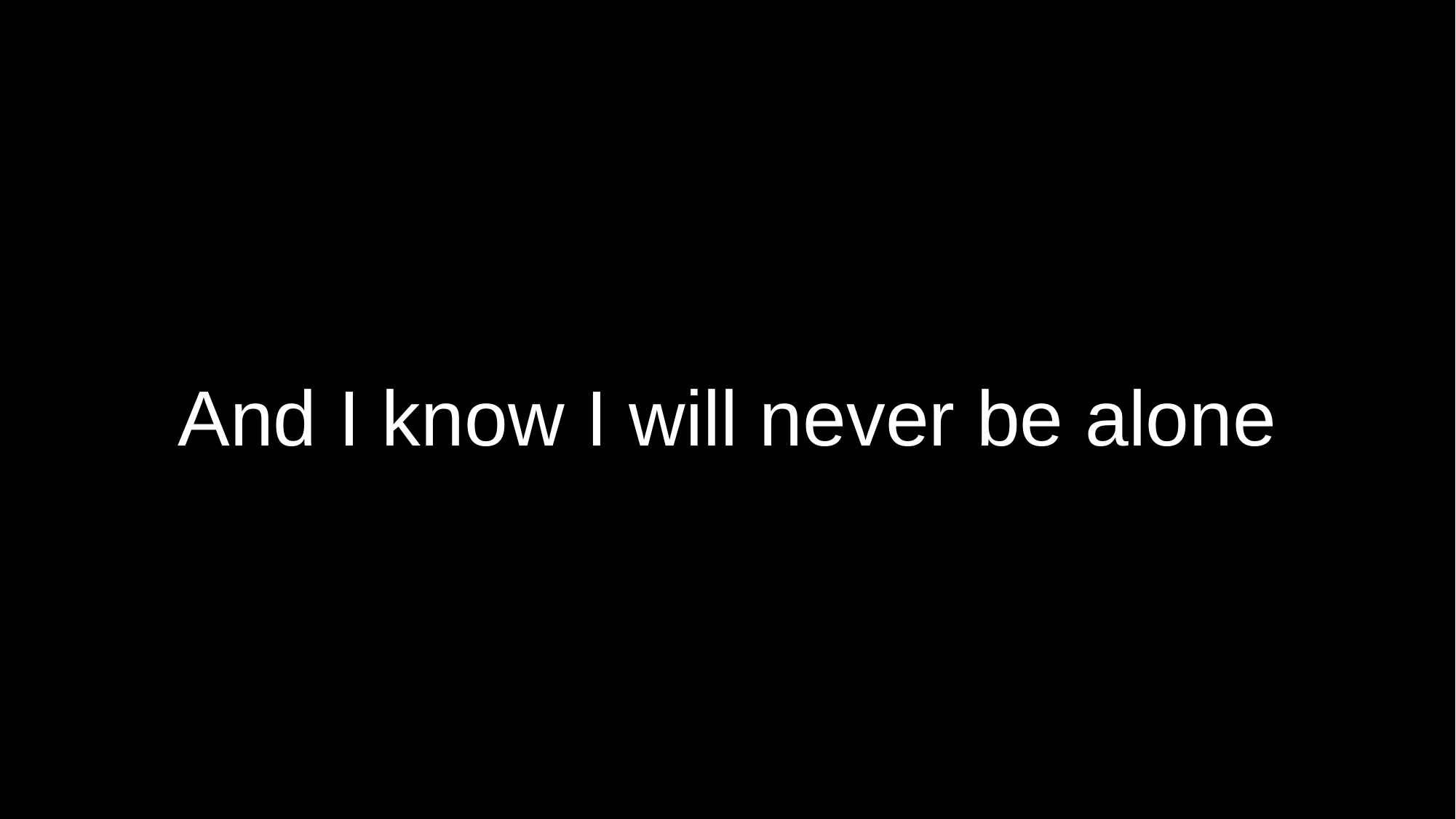

# And I know I will never be alone